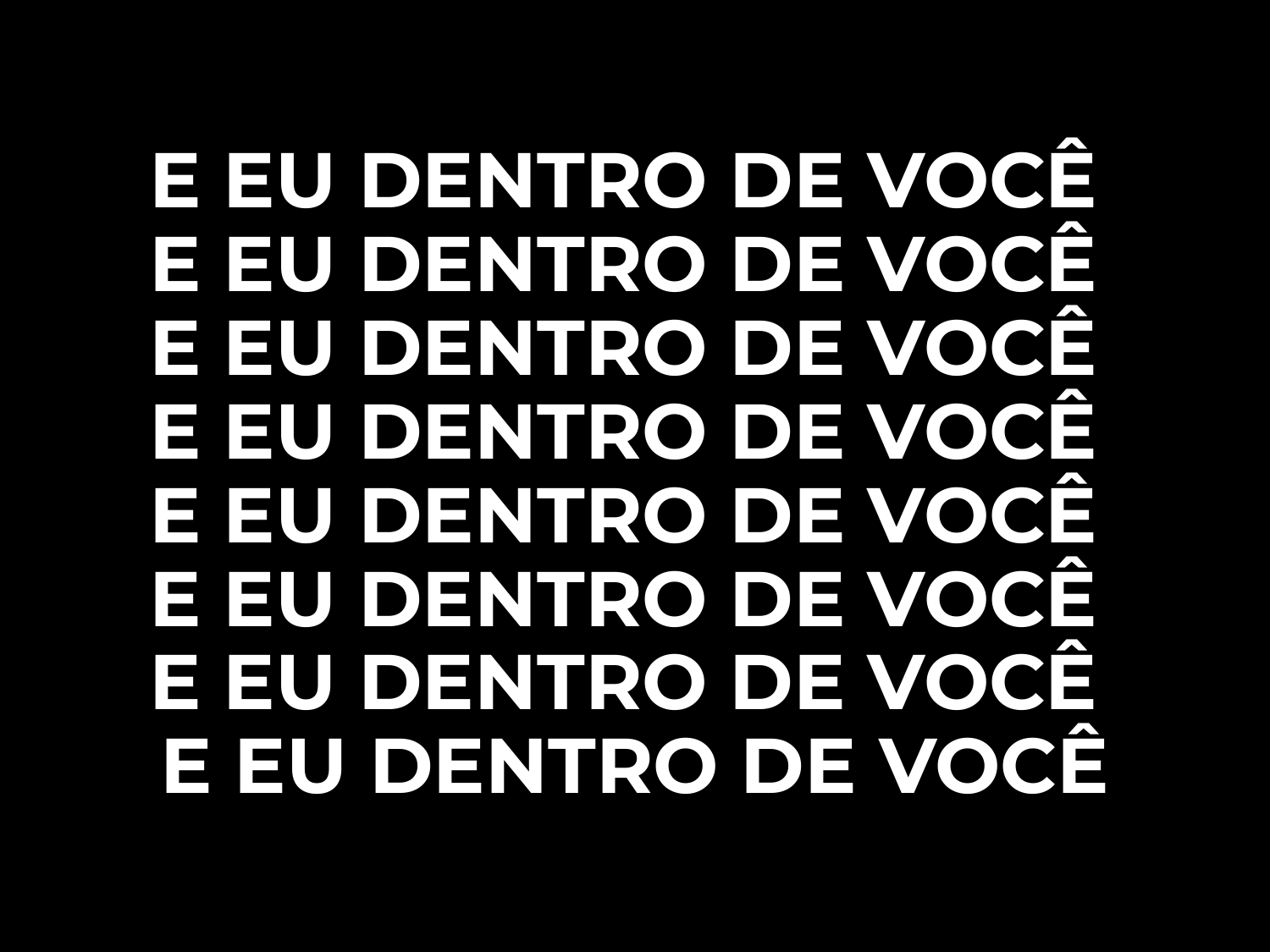

E EU DENTRO DE VOCÊ
E EU DENTRO DE VOCÊ
E EU DENTRO DE VOCÊ
E EU DENTRO DE VOCÊ
E EU DENTRO DE VOCÊ
E EU DENTRO DE VOCÊ
E EU DENTRO DE VOCÊ
E EU DENTRO DE VOCÊ